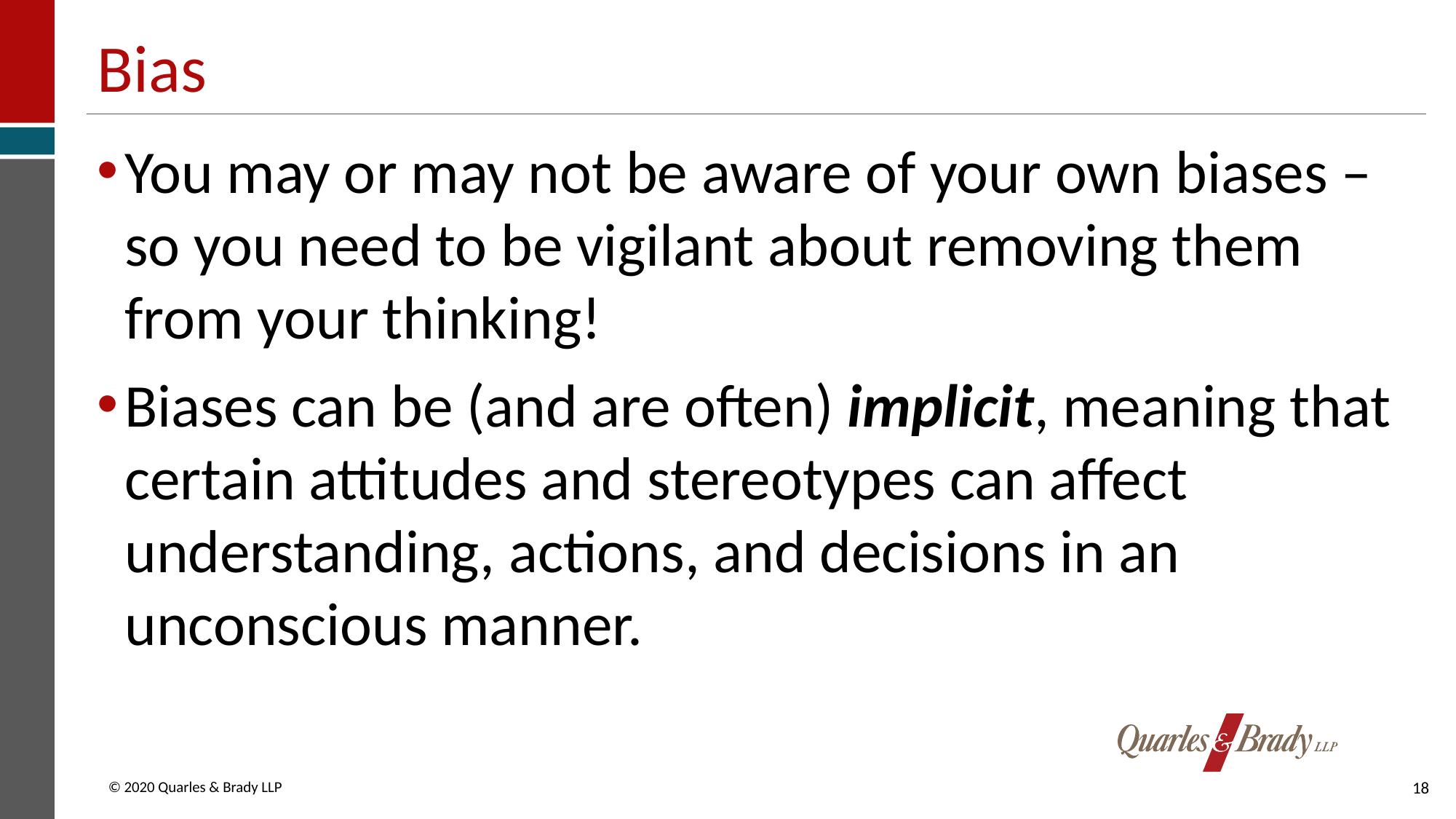

# Bias
You may or may not be aware of your own biases – so you need to be vigilant about removing them from your thinking!
Biases can be (and are often) implicit, meaning that certain attitudes and stereotypes can affect understanding, actions, and decisions in an unconscious manner.
18